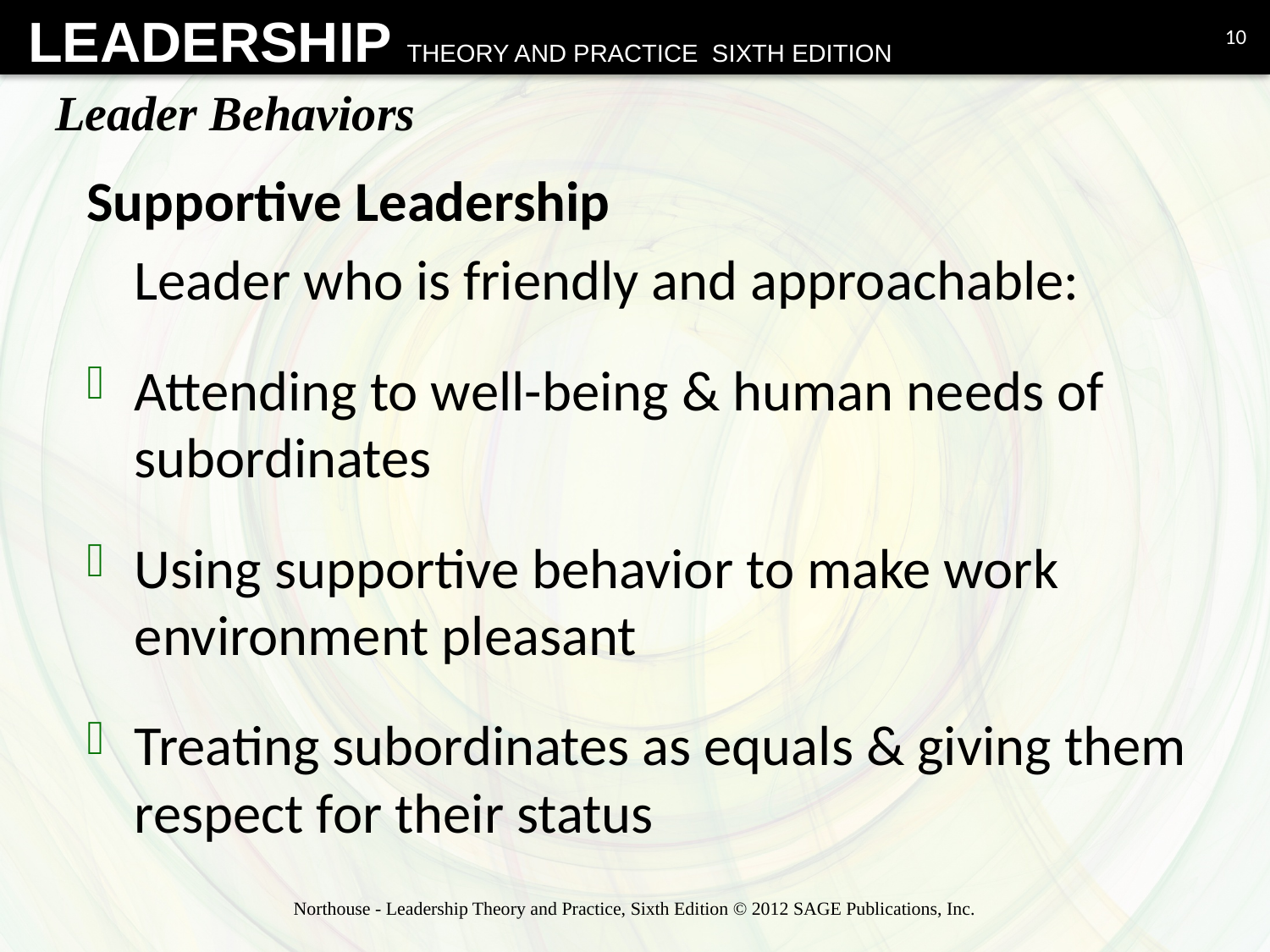

10
# Leader Behaviors
Supportive Leadership
	Leader who is friendly and approachable:
Attending to well-being & human needs of subordinates
Using supportive behavior to make work environment pleasant
Treating subordinates as equals & giving them respect for their status
Northouse - Leadership Theory and Practice, Sixth Edition © 2012 SAGE Publications, Inc.